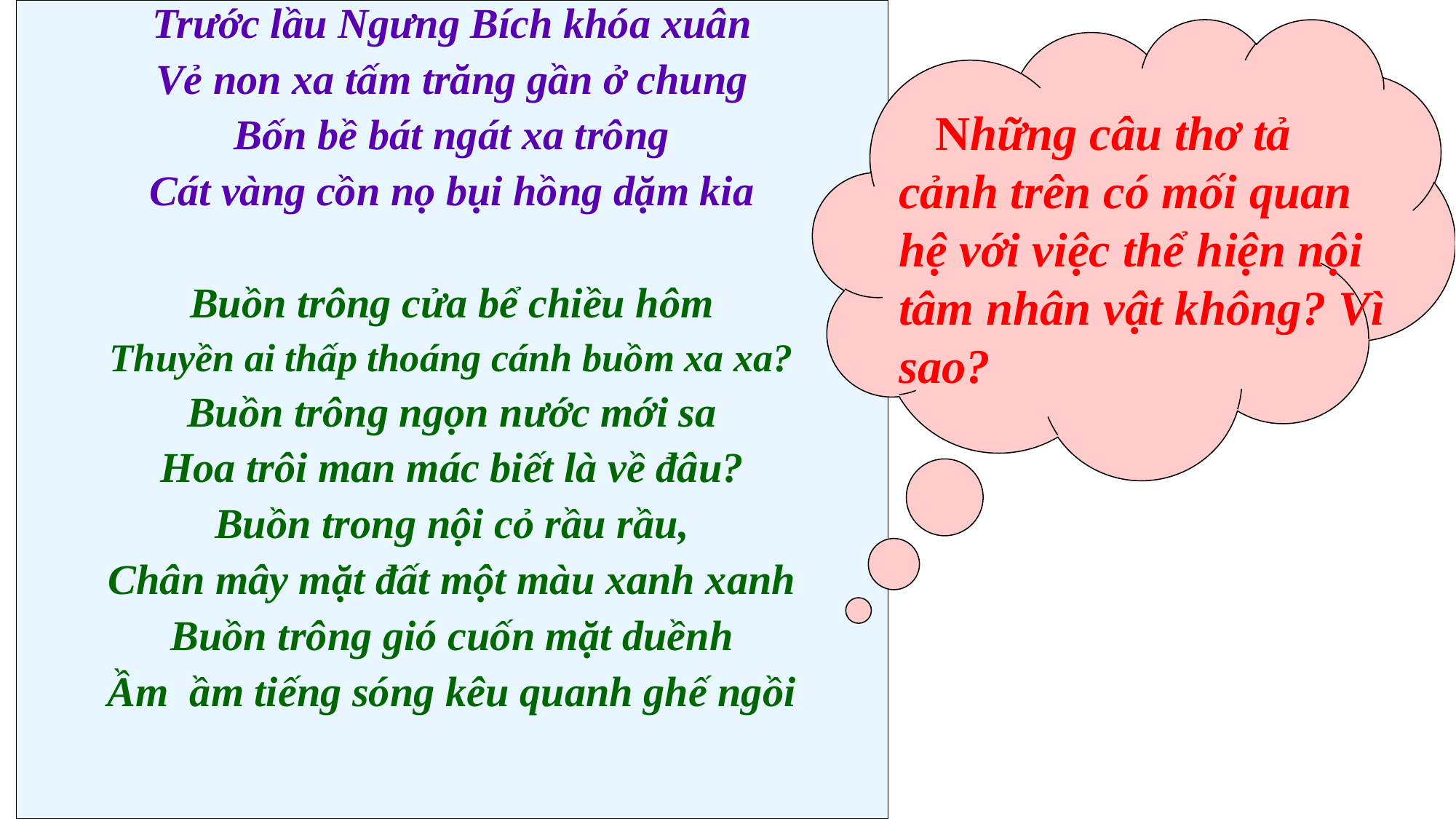

Trước lầu Ngưng Bích khóa xuân
Vẻ non xa tấm trăng gần ở chung
Bốn bề bát ngát xa trông
Cát vàng cồn nọ bụi hồng dặm kia

Buồn trông cửa bể chiều hôm
Thuyền ai thấp thoáng cánh buồm xa xa?
Buồn trông ngọn nước mới sa
Hoa trôi man mác biết là về đâu?
Buồn trong nội cỏ rầu rầu,
Chân mây mặt đất một màu xanh xanh
Buồn trông gió cuốn mặt duềnh
Ầm  ầm tiếng sóng kêu quanh ghế ngồi

   Những câu thơ tả cảnh trên có mối quan hệ với việc thể hiện nội tâm nhân vật không? Vì sao?